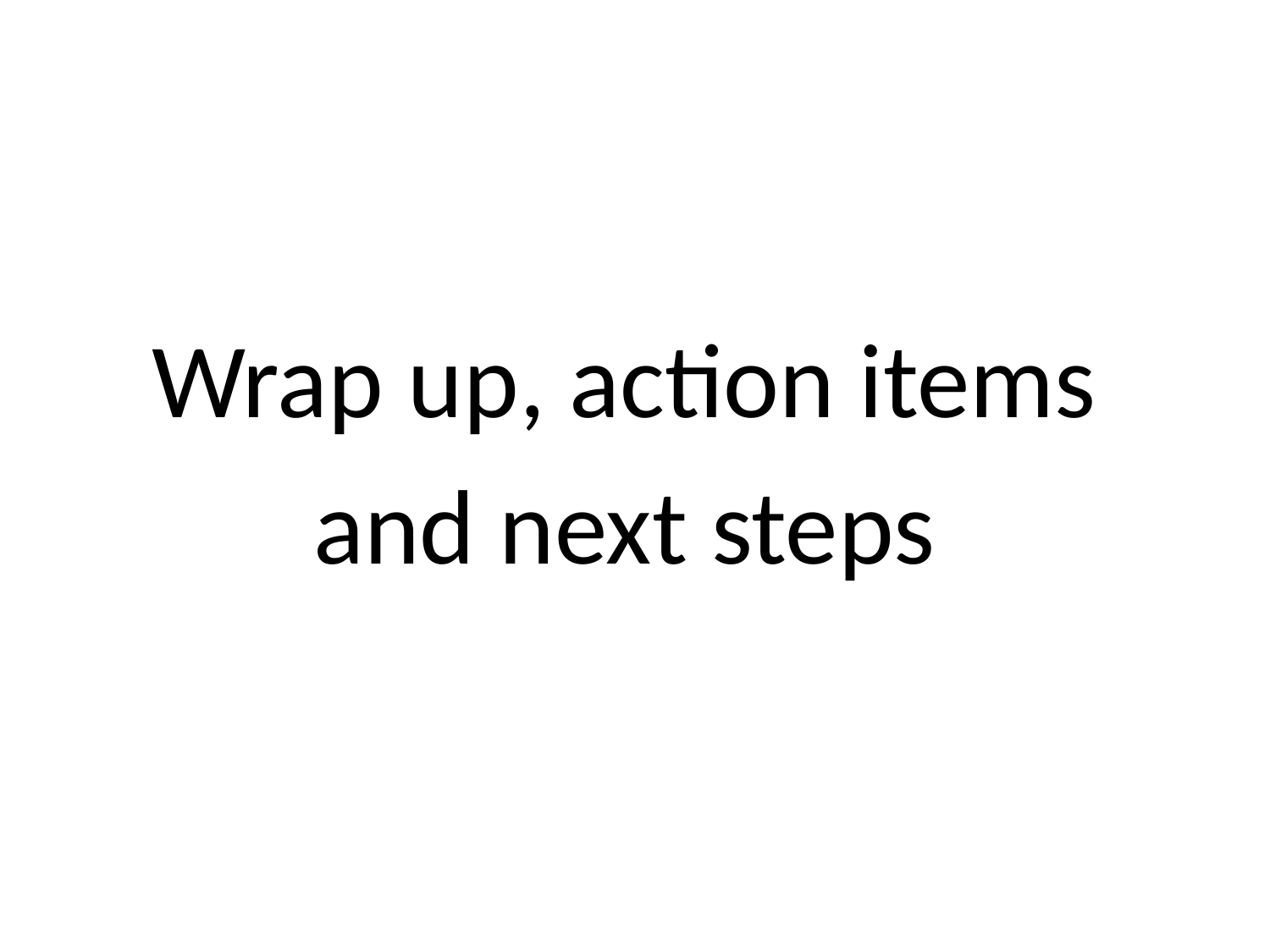

# Wrap up, action items and next steps